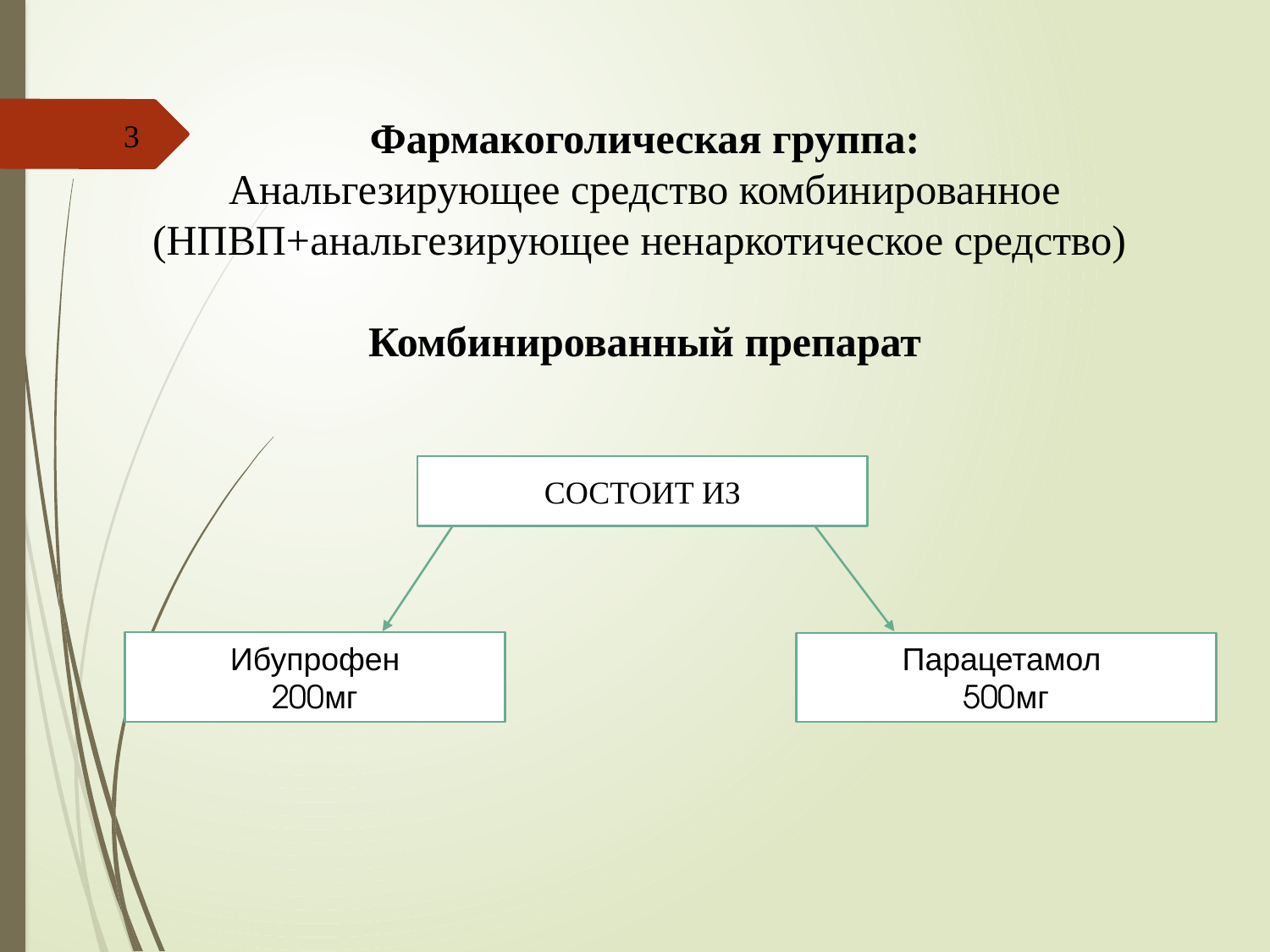

# Фармакоголическая группа: Анальгезирующее средство комбинированное (НПВП+анальгезирующее ненаркотическое средство) Комбинированный препарат
3
СОСТОИТ ИЗ
Ибупрофен
200мг
Парацетамол
500мг